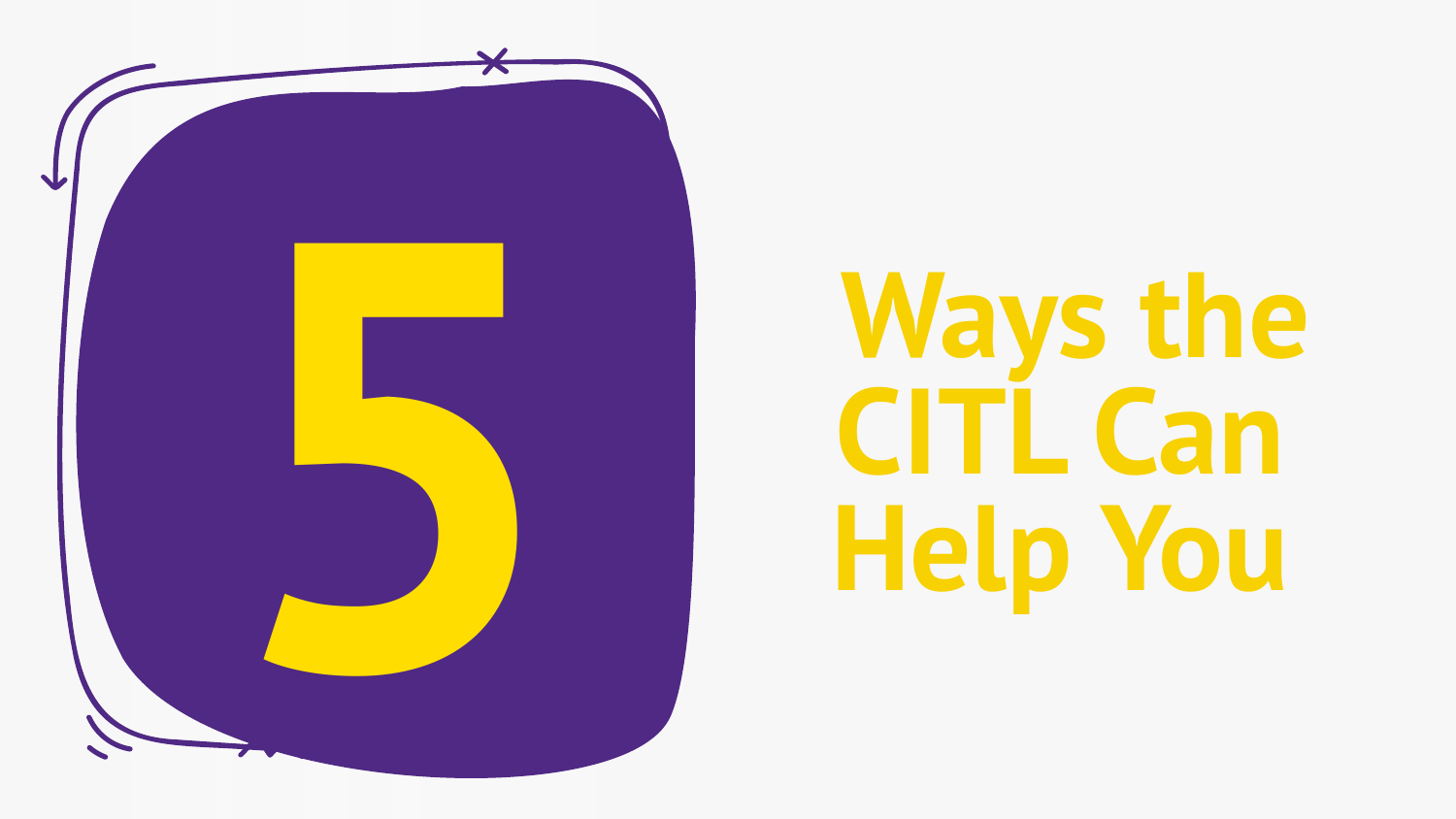

5
 Ways the CITL Can Help You